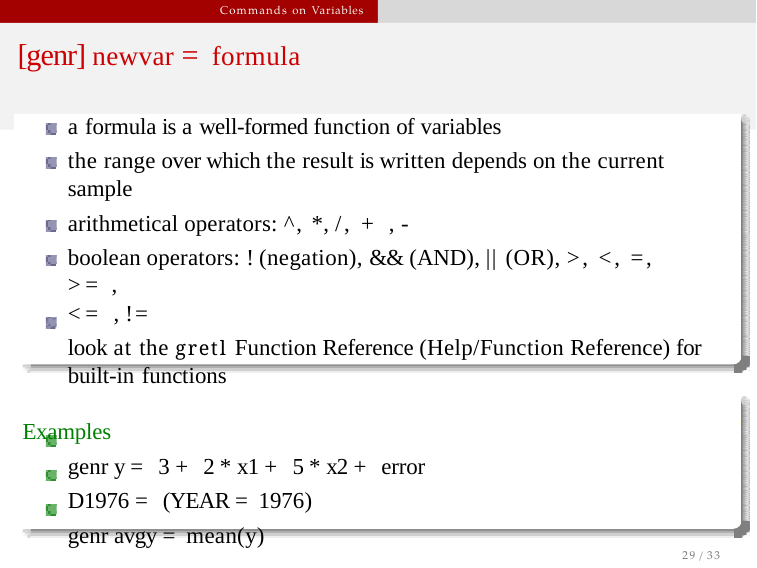

Commands on Variables
# [genr] newvar = formula
a formula is a well-formed function of variables
the range over which the result is written depends on the current  sample
arithmetical operators: ^, *, /, + , -
boolean operators: ! (negation), && (AND), || (OR), >, <, =, >= ,
<= , !=
look at the gretl Function Reference (Help/Function Reference) for  built-in functions

Examples
genr y = 3 + 2 * x1 + 5 * x2 + error  D1976 = (YEAR = 1976)
genr avgy = mean(y)

29 / 33